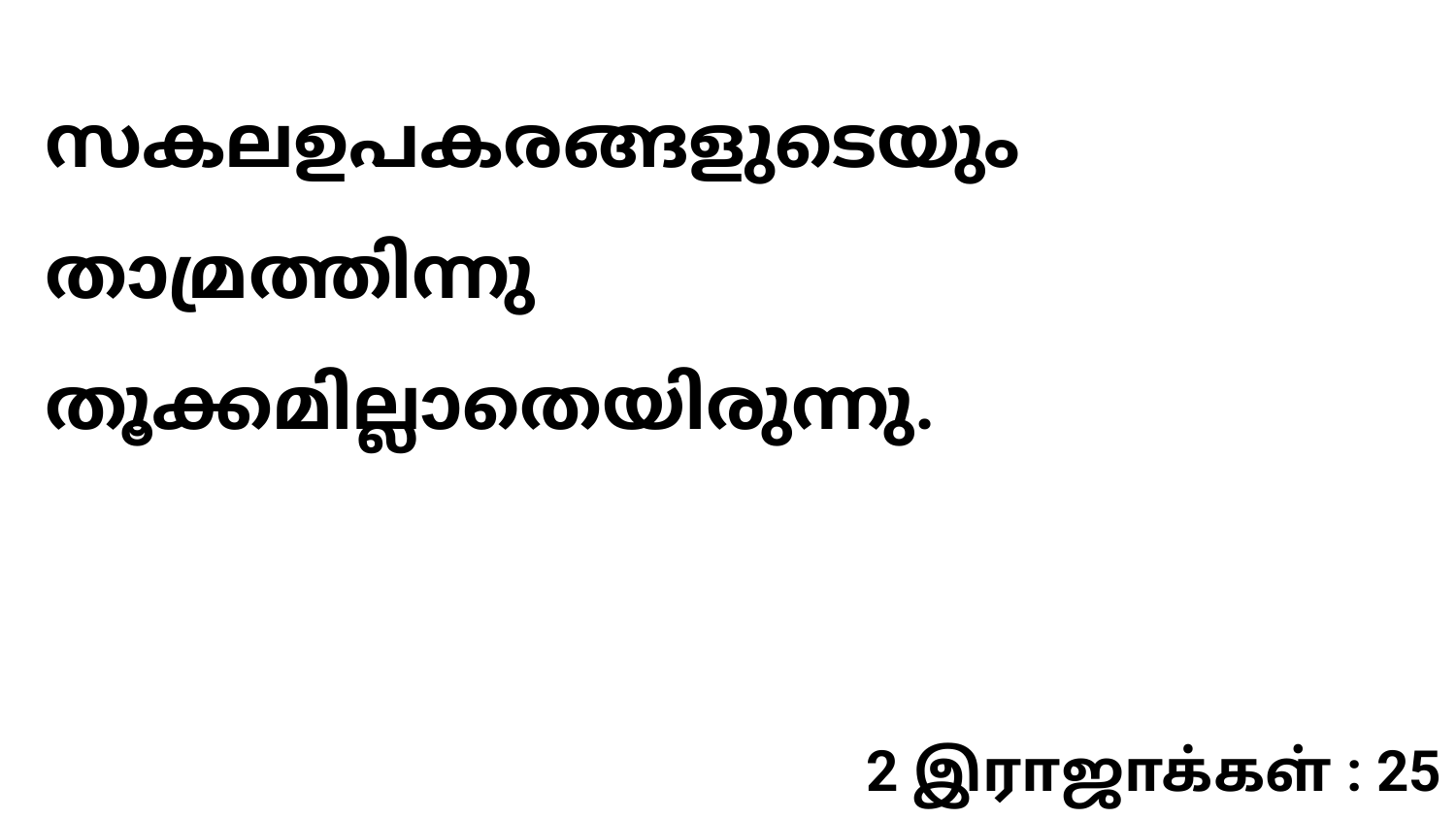

സകലഉപകരങ്ങളുടെയും താമ്രത്തിന്നു തൂക്കമില്ലാതെയിരുന്നു.
2 இராஜாக்கள் : 25